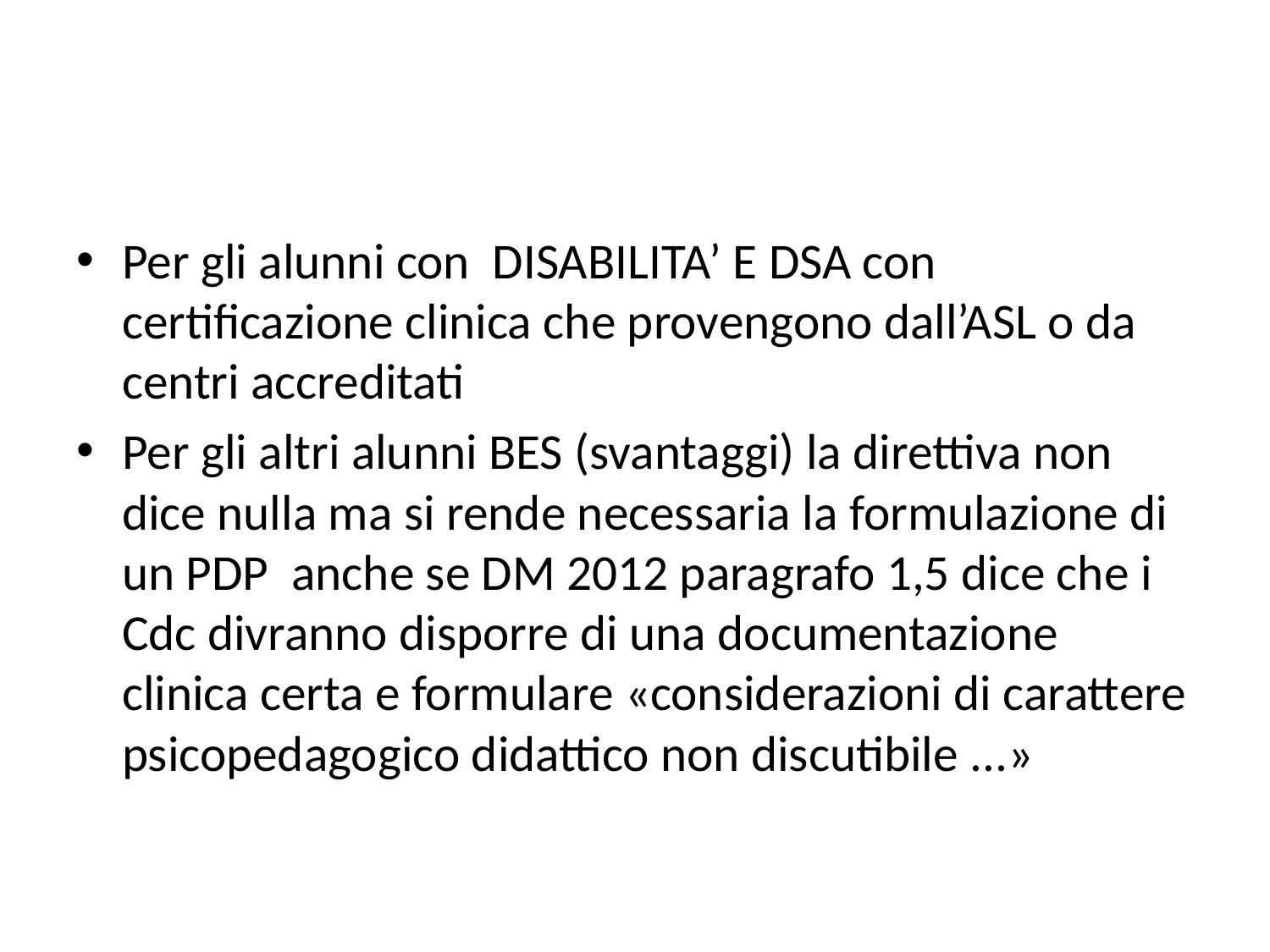

Per gli alunni con  DISABILITA’ E DSA con certificazione clinica che provengono dall’ASL o da centri accreditati
Per gli altri alunni BES (svantaggi) la direttiva non dice nulla ma si rende necessaria la formulazione di un PDP  anche se DM 2012 paragrafo 1,5 dice che i Cdc divranno disporre di una documentazione clinica certa e formulare «considerazioni di carattere psicopedagogico didattico non discutibile ...»